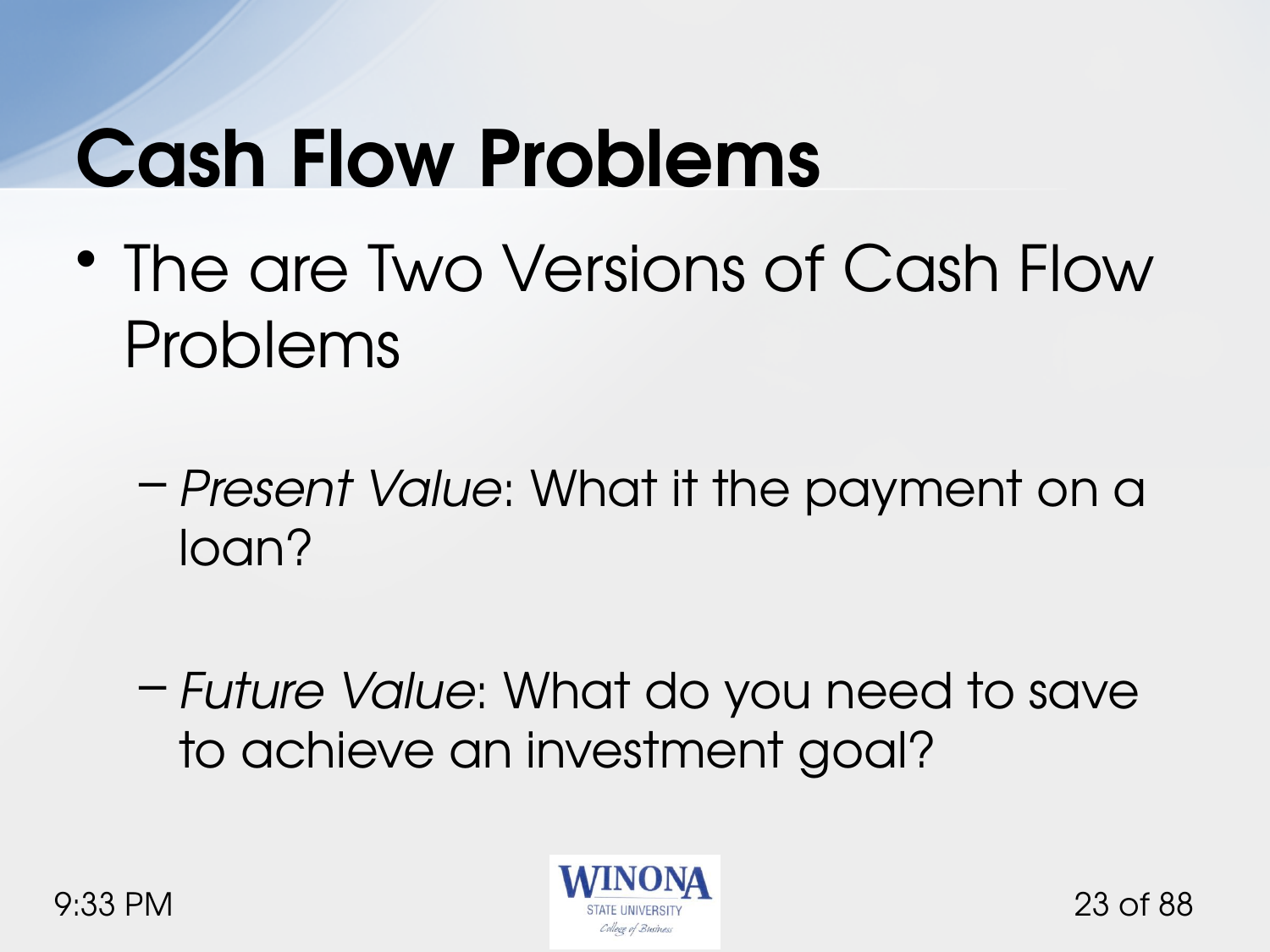

# Cash Flow Problems
The are Two Versions of Cash Flow Problems

Present Value: What it the payment on a loan?

Future Value: What do you need to save to achieve an investment goal?